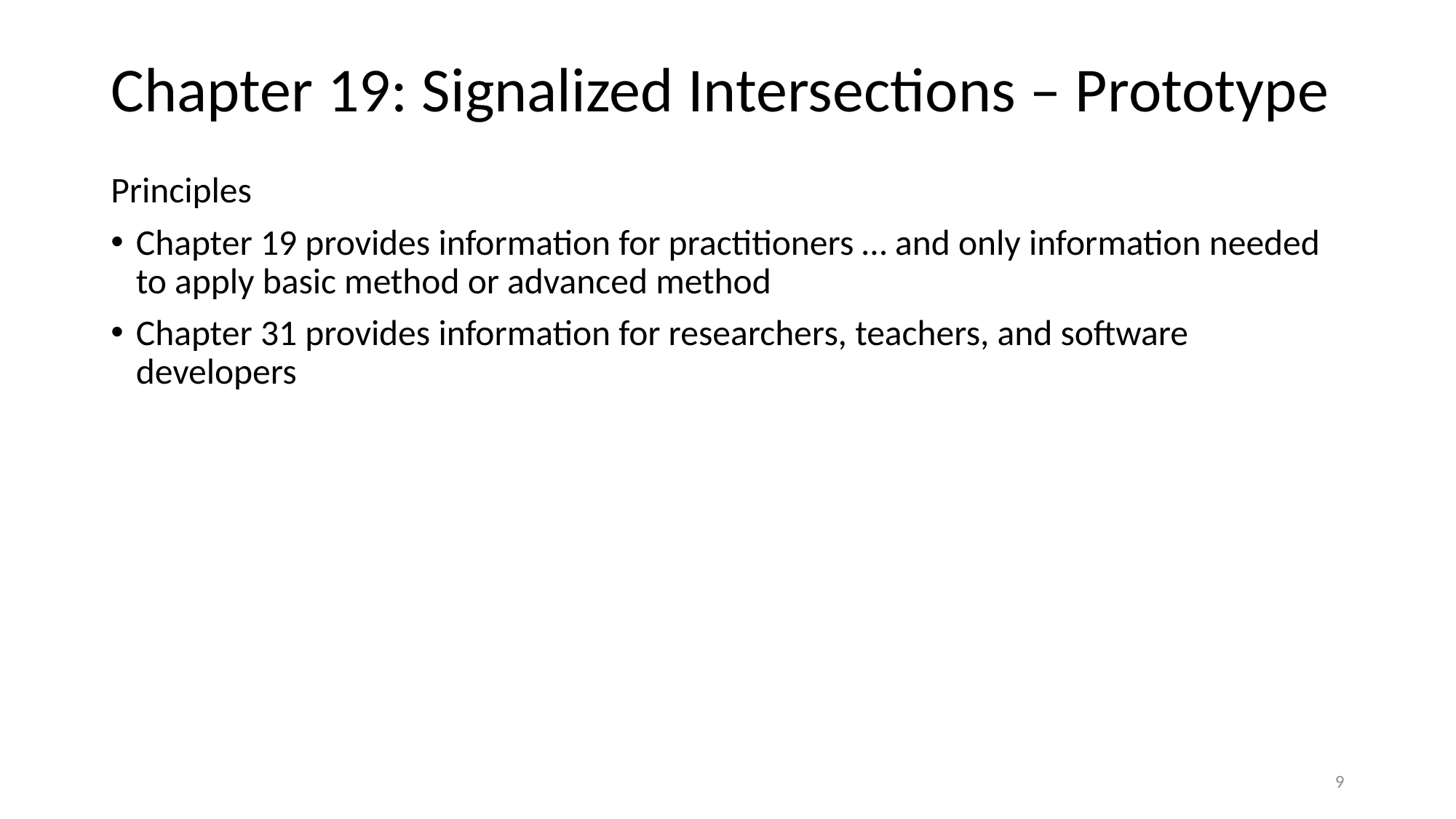

# Chapter 19: Signalized Intersections – Prototype
Principles
Chapter 19 provides information for practitioners … and only information needed to apply basic method or advanced method
Chapter 31 provides information for researchers, teachers, and software developers
9